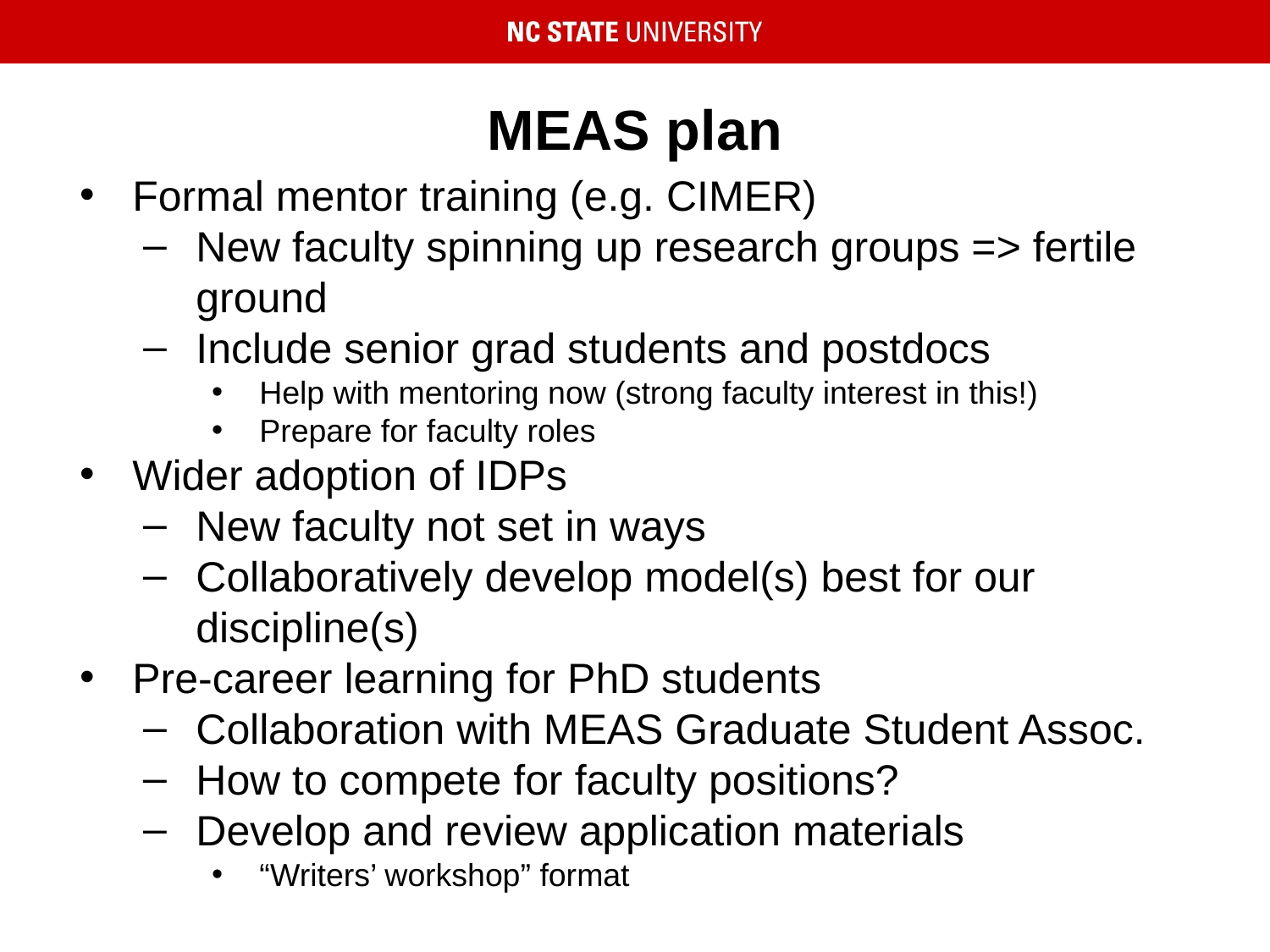

# MEAS plan
Formal mentor training (e.g. CIMER)
New faculty spinning up research groups => fertile ground
Include senior grad students and postdocs
Help with mentoring now (strong faculty interest in this!)
Prepare for faculty roles
Wider adoption of IDPs
New faculty not set in ways
Collaboratively develop model(s) best for our discipline(s)
Pre-career learning for PhD students
Collaboration with MEAS Graduate Student Assoc.
How to compete for faculty positions?
Develop and review application materials
“Writers’ workshop” format